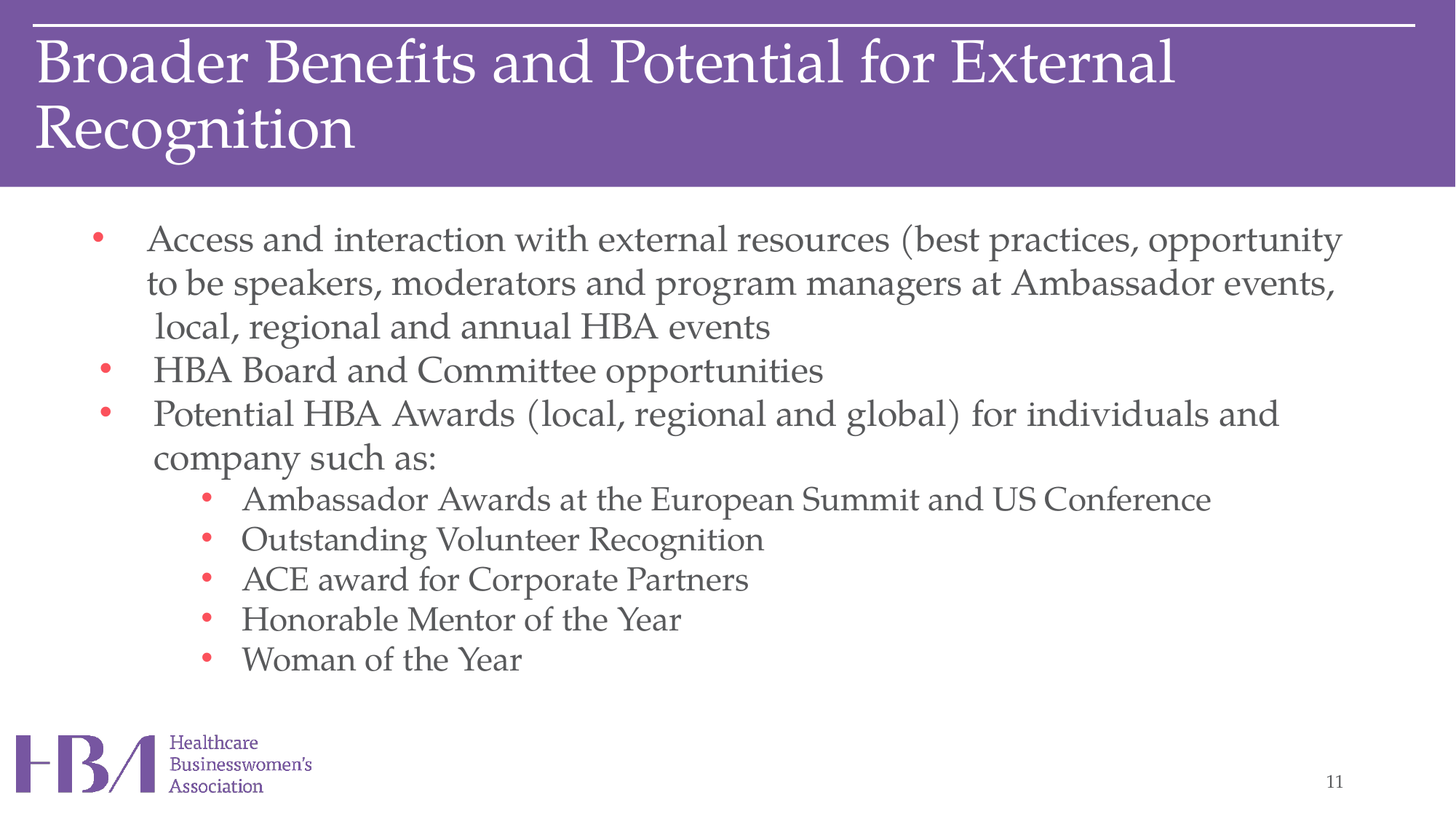

Broader Benefits and Potential for External Recognition
Access and interaction with external resources (best practices, opportunity to be speakers, moderators and program managers at Ambassador events,  local, regional and annual HBA events
HBA Board and Committee opportunities
Potential HBA Awards (local, regional and global) for individuals and company such as:
Ambassador Awards at the European Summit and US Conference
Outstanding Volunteer Recognition
ACE award for Corporate Partners
Honorable Mentor of the Year
Woman of the Year
11